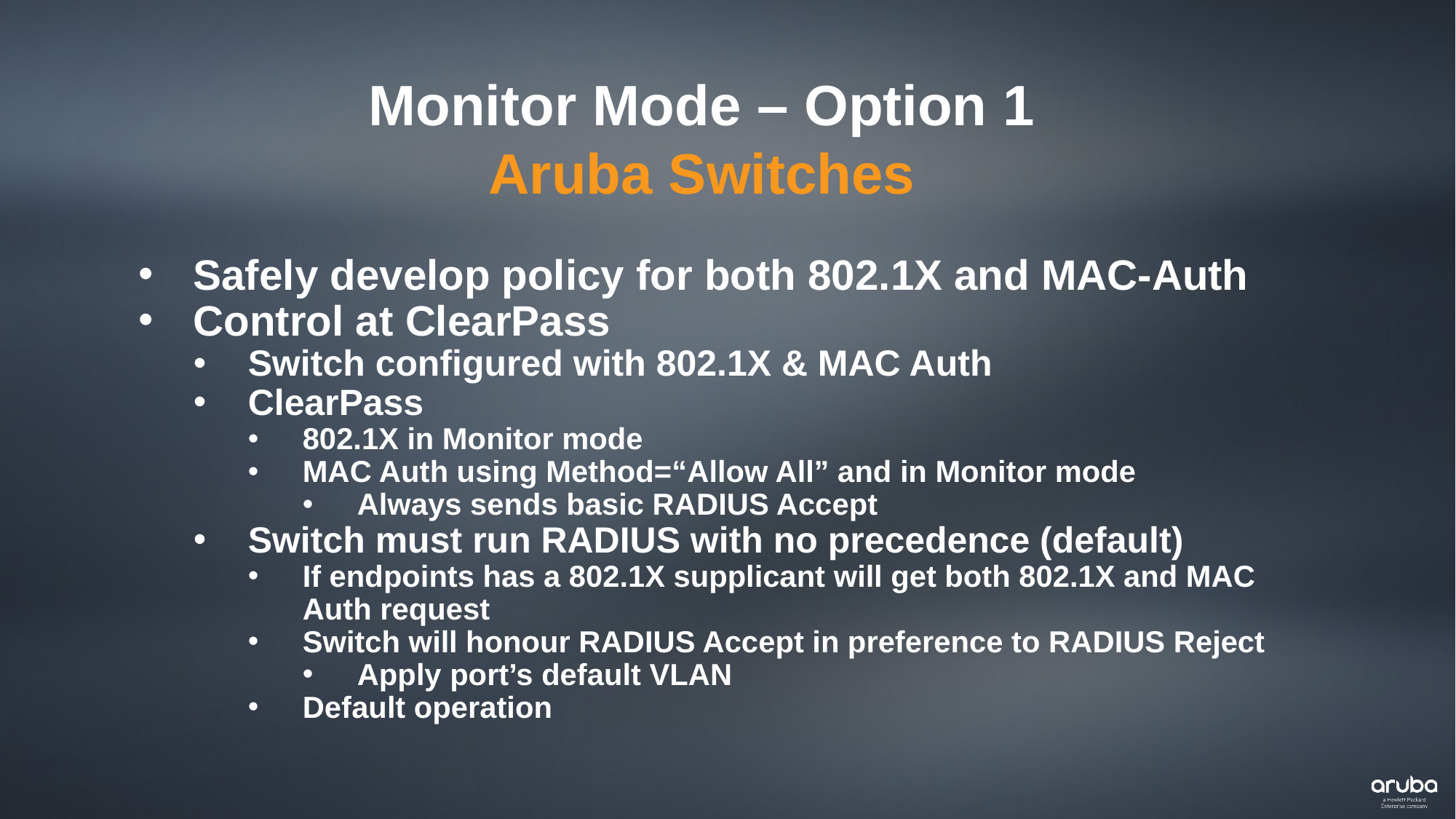

Monitor Mode – Option 1
Aruba Switches
Safely develop policy for both 802.1X and MAC-Auth
Control at ClearPass
Switch configured with 802.1X & MAC Auth
ClearPass
802.1X in Monitor mode
MAC Auth using Method=“Allow All” and in Monitor mode
Always sends basic RADIUS Accept
Switch must run RADIUS with no precedence (default)
If endpoints has a 802.1X supplicant will get both 802.1X and MAC Auth request
Switch will honour RADIUS Accept in preference to RADIUS Reject
Apply port’s default VLAN
Default operation